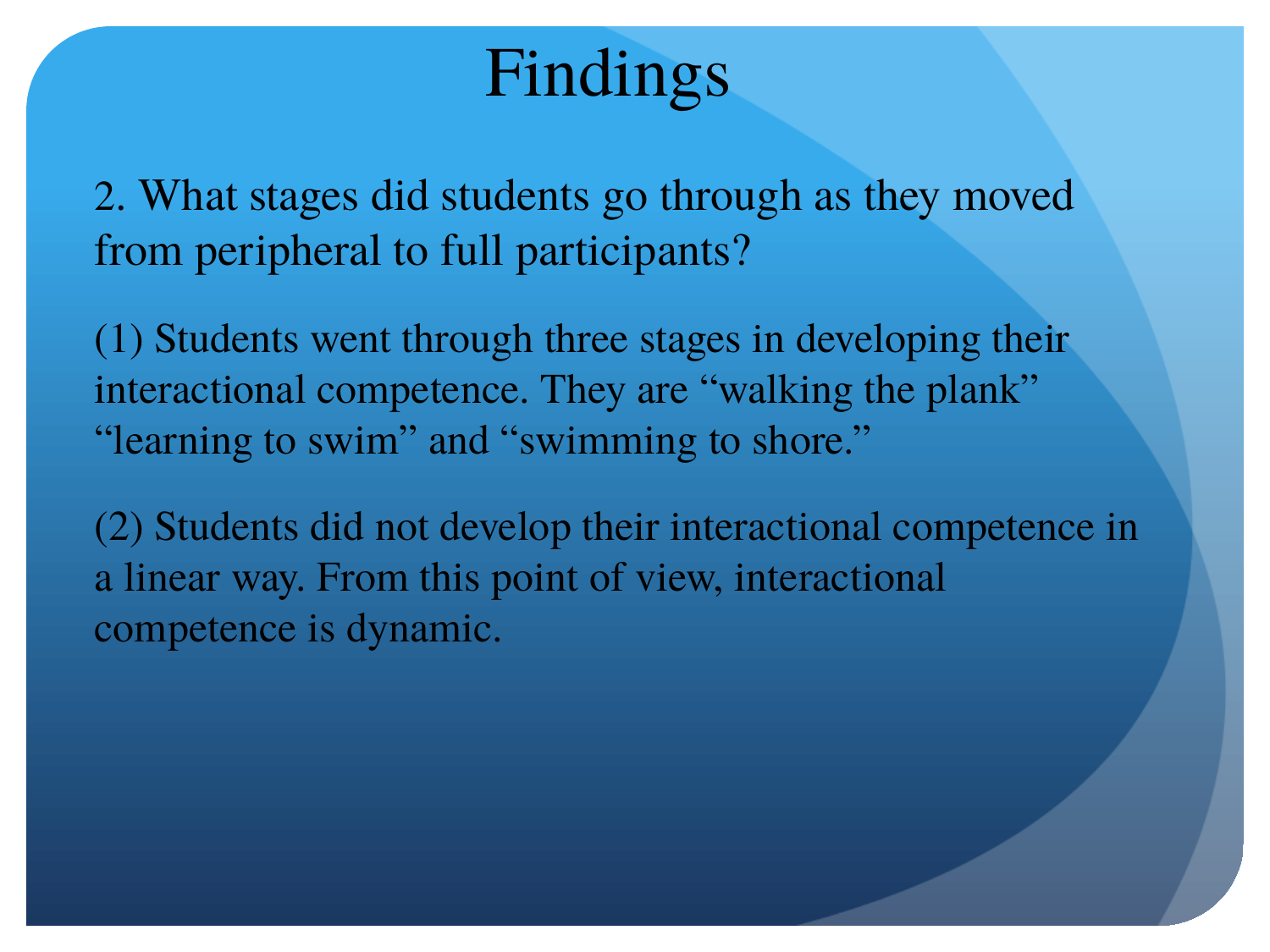

# Findings
2. What stages did students go through as they moved from peripheral to full participants?
(1) Students went through three stages in developing their interactional competence. They are “walking the plank” “learning to swim” and “swimming to shore.”
(2) Students did not develop their interactional competence in a linear way. From this point of view, interactional competence is dynamic.